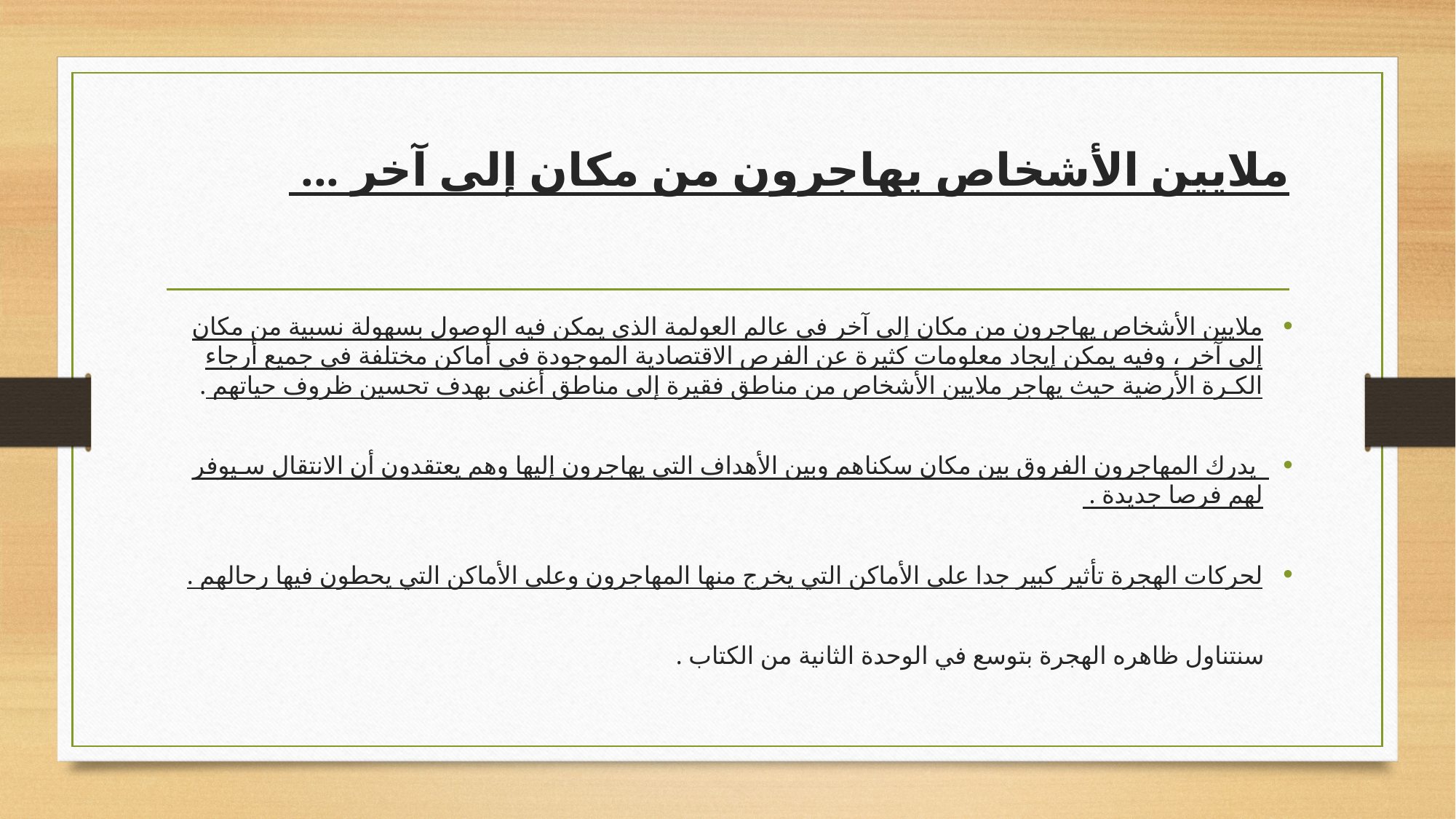

# ملايين الأشخاص يهاجرون ﻣﻦ ﻣﻜﺎن ﺇﻟﻰ ﺁﺧﺮ ...
ملايين الأشخاص يهاجرون ﻣﻦ ﻣﻜﺎن ﺇﻟﻰ ﺁﺧﺮ ﻓﻲ ﻋﺎﻟﻢ العولمة ﺍﻟﺬﻱ ﻳﻤﻜﻦ ﻓﻴﻪ اﻟﻮﺻﻮل ﺑﺴﻬﻮﻟﺔ ﻧﺴﺒﻴﺔ ﻣﻦ ﻣﻜﺎن ﺇﻟﻰ ﺁﺧﺮ ، وفيه ﻳﻤﻜﻦ إﻳﺠﺎد ﻣﻌﻠﻮﻣﺎت كثيرة ﻋﻦ اﻟﻔﺮص الاقتصادية اﻟﻤﻮﺟﻮدة ﻓﻲ أماكن ﻣﺨﺘﻠﻔﺔ ﻓﻲ ﺟﻤﻴﻊ أرﺟﺎء الكـرة الأرضية حيث ﻳﻬﺎﺟﺮ ملايين الأشخاص ﻣﻦ ﻣﻨﺎﻃﻖ فقيرة ﺇﻟﻰ ﻣﻨﺎﻃﻖ أغنى ﺑﻬﺪف ﺗﺤﺴﻴﻦ ﻇﺮوف ﺣﻴﺎﺗﻬﻢ .

 ﻳﺪرك اﻟﻤﻬﺎﺟﺮون اﻟﻔﺮوق ﺑﻴﻦ ﻣﻜﺎن سكناهم وﺑﻴﻦ الأهداف ﺍﻟﺘﻲ يهاجرون إﻟﻴﻬﺎ وهم ﻳﻌﺘﻘﺪون أن الانتقال سـيوفر ﻟﻬﻢ فرصا ﺟﺪﻳﺪة .

لحركات اﻟﻬﺠﺮة ﺗﺄﺛﻴﺮ كبير ﺟﺪا ﻋﻠﻰ الأماكن ﺍﻟﺘﻲ يخرج ﻣﻨﻬﺎ اﻟﻤﻬﺎﺟﺮون وﻋﻠﻰ الأماكن ﺍﻟﺘﻲ يحطون ﻓﻴﻬﺎ رحالهم .

    ﺳﻨﺘﻨﺎول ﻇﺎهره اﻟﻬﺠﺮة ﺑﺘﻮﺳﻊ ﻓﻲ اﻟﻮﺣﺪة اﻟﺜﺎﻧﻴﺔ ﻣﻦ اﻟﻜﺘﺎب .